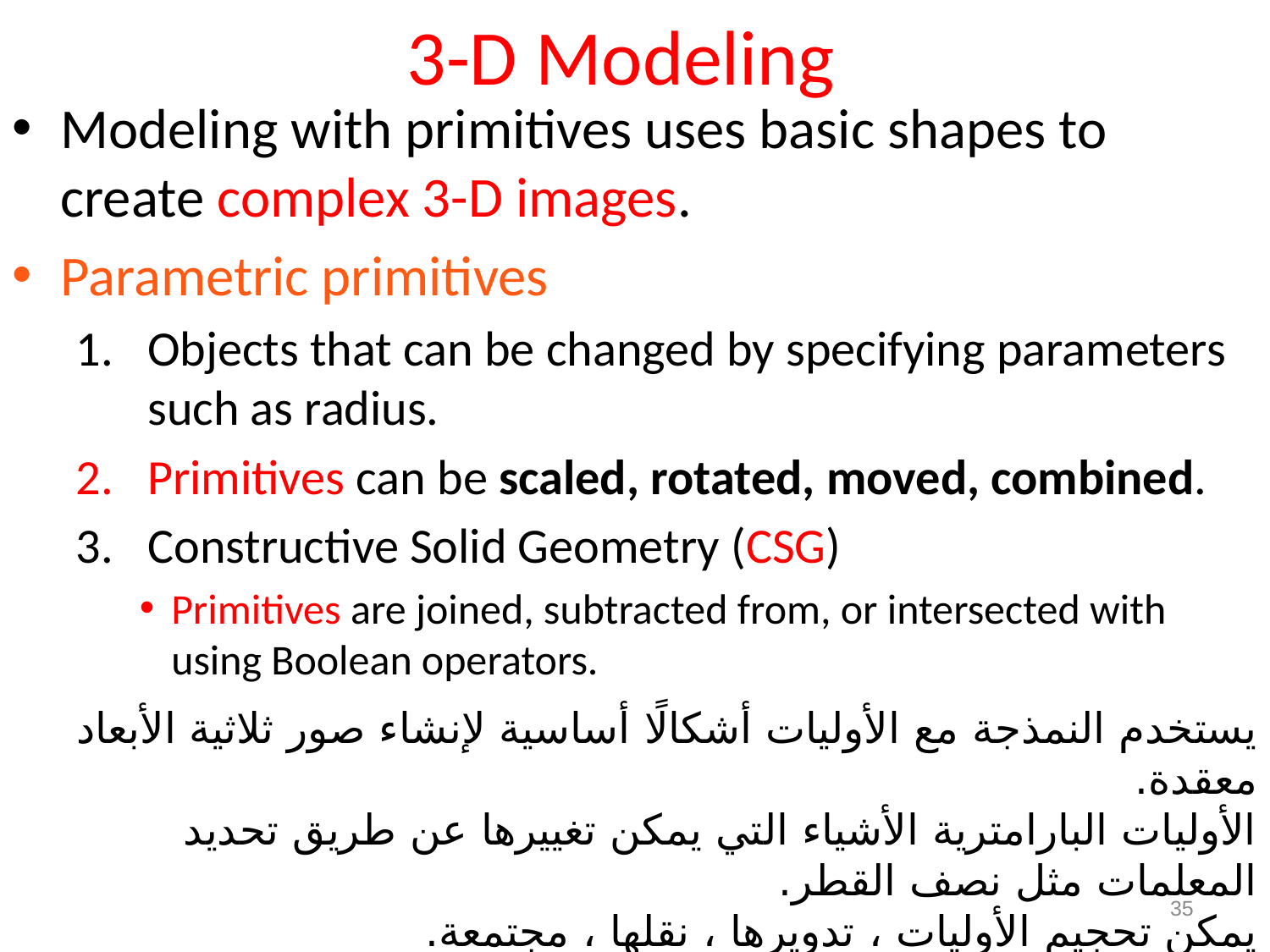

3-D Modeling
Modeling with primitives uses basic shapes to create complex 3-D images.
Parametric primitives
Objects that can be changed by specifying parameters such as radius.
Primitives can be scaled, rotated, moved, combined.
Constructive Solid Geometry (CSG)
Primitives are joined, subtracted from, or intersected with using Boolean operators.
يستخدم النمذجة مع الأوليات أشكالًا أساسية لإنشاء صور ثلاثية الأبعاد معقدة.
الأوليات البارامترية الأشياء التي يمكن تغييرها عن طريق تحديد المعلمات مثل نصف القطر.
يمكن تحجيم الأوليات ، تدويرها ، نقلها ، مجتمعة.
الهندسة البنائية الصلبة (CSG) يتم الربط بين العناصر الأولية أو طرحها أو التقاطع معها باستخدام عوامل التشغيل المنطقية.
35